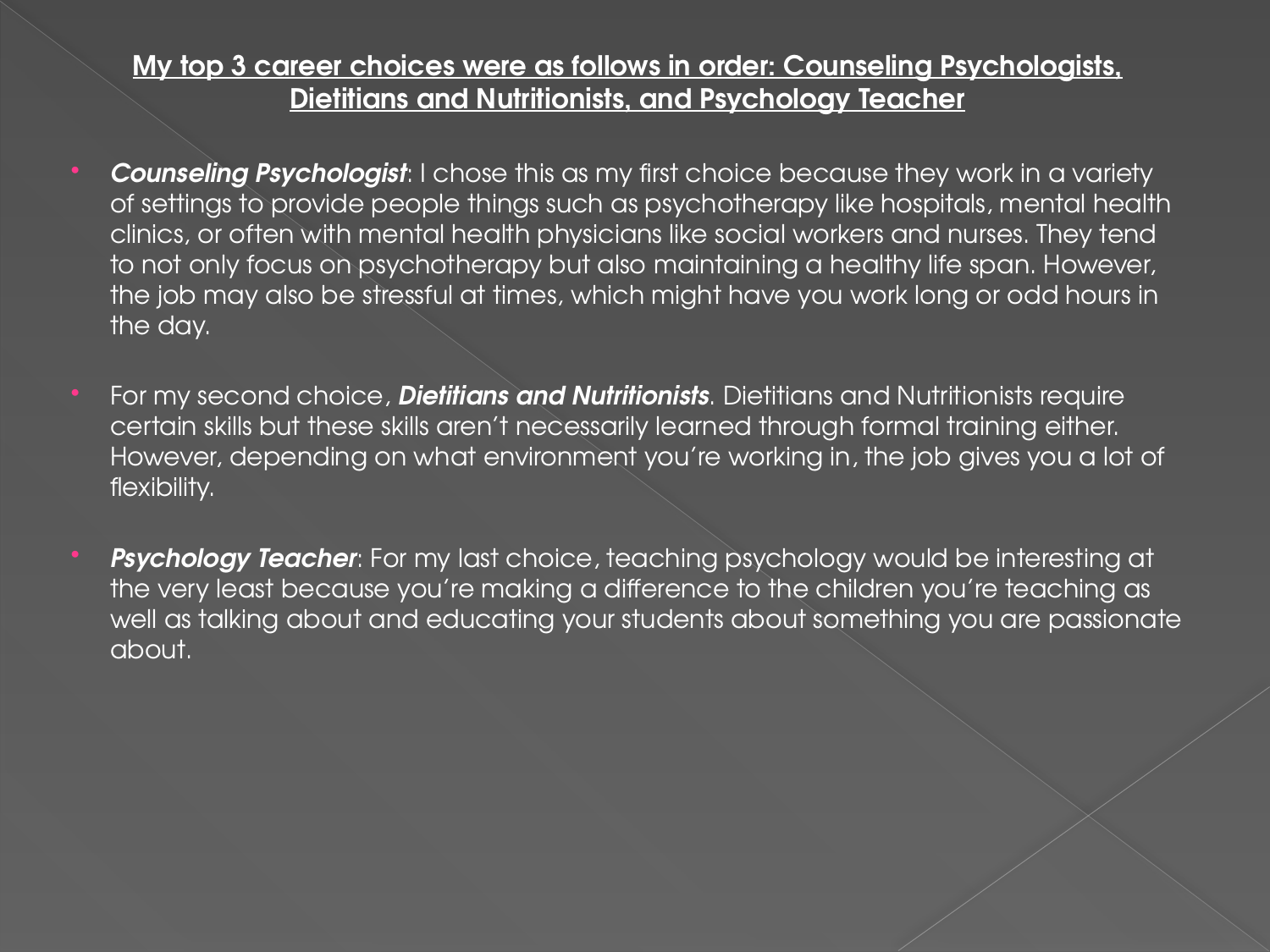

My top 3 career choices were as follows in order: Counseling Psychologists, Dietitians and Nutritionists, and Psychology Teacher

Counseling Psychologist: I chose this as my first choice because they work in a variety of settings to provide people things such as psychotherapy like hospitals, mental health clinics, or often with mental health physicians like social workers and nurses. They tend to not only focus on psychotherapy but also maintaining a healthy life span. However, the job may also be stressful at times, which might have you work long or odd hours in the day.

For my second choice, Dietitians and Nutritionists. Dietitians and Nutritionists require certain skills but these skills aren’t necessarily learned through formal training either. However, depending on what environment you’re working in, the job gives you a lot of flexibility.

Psychology Teacher: For my last choice, teaching psychology would be interesting at the very least because you’re making a difference to the children you’re teaching as well as talking about and educating your students about something you are passionate about.